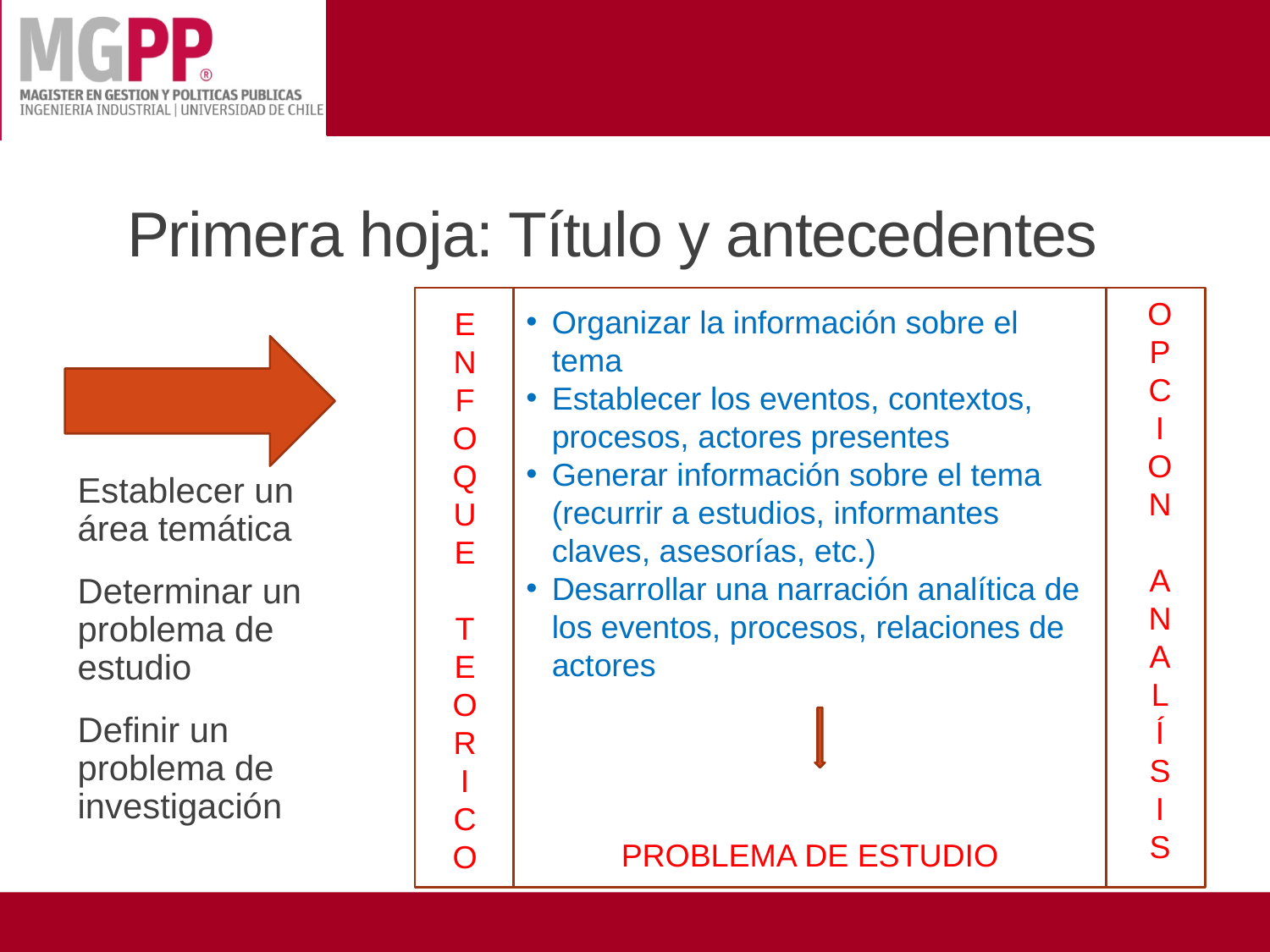

# Primera hoja: Título y antecedentes
Organizar la información sobre el tema
Establecer los eventos, contextos, procesos, actores presentes
Generar información sobre el tema (recurrir a estudios, informantes claves, asesorías, etc.)
Desarrollar una narración analítica de los eventos, procesos, relaciones de actores

PROBLEMA DE ESTUDIO
O
P
C
I
O
N

A
N
A
L
Í
S
I
S

EN
F
O
Q
U
E

T
E
O
R
I
C
O

Establecer un área temática
Determinar un problema de estudio
Definir un problema de investigación